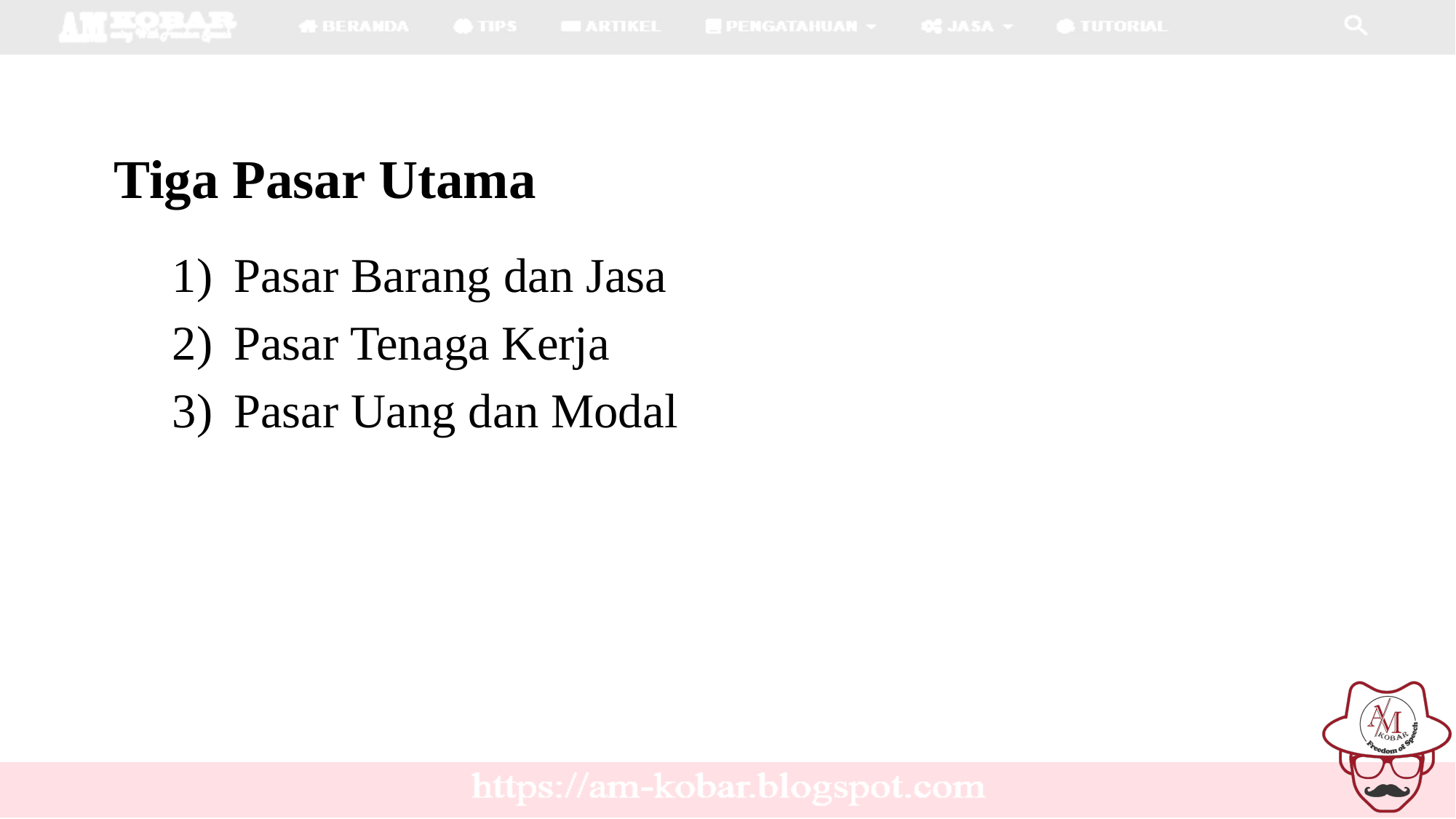

# Tiga Pasar Utama
Pasar Barang dan Jasa
Pasar Tenaga Kerja
Pasar Uang dan Modal